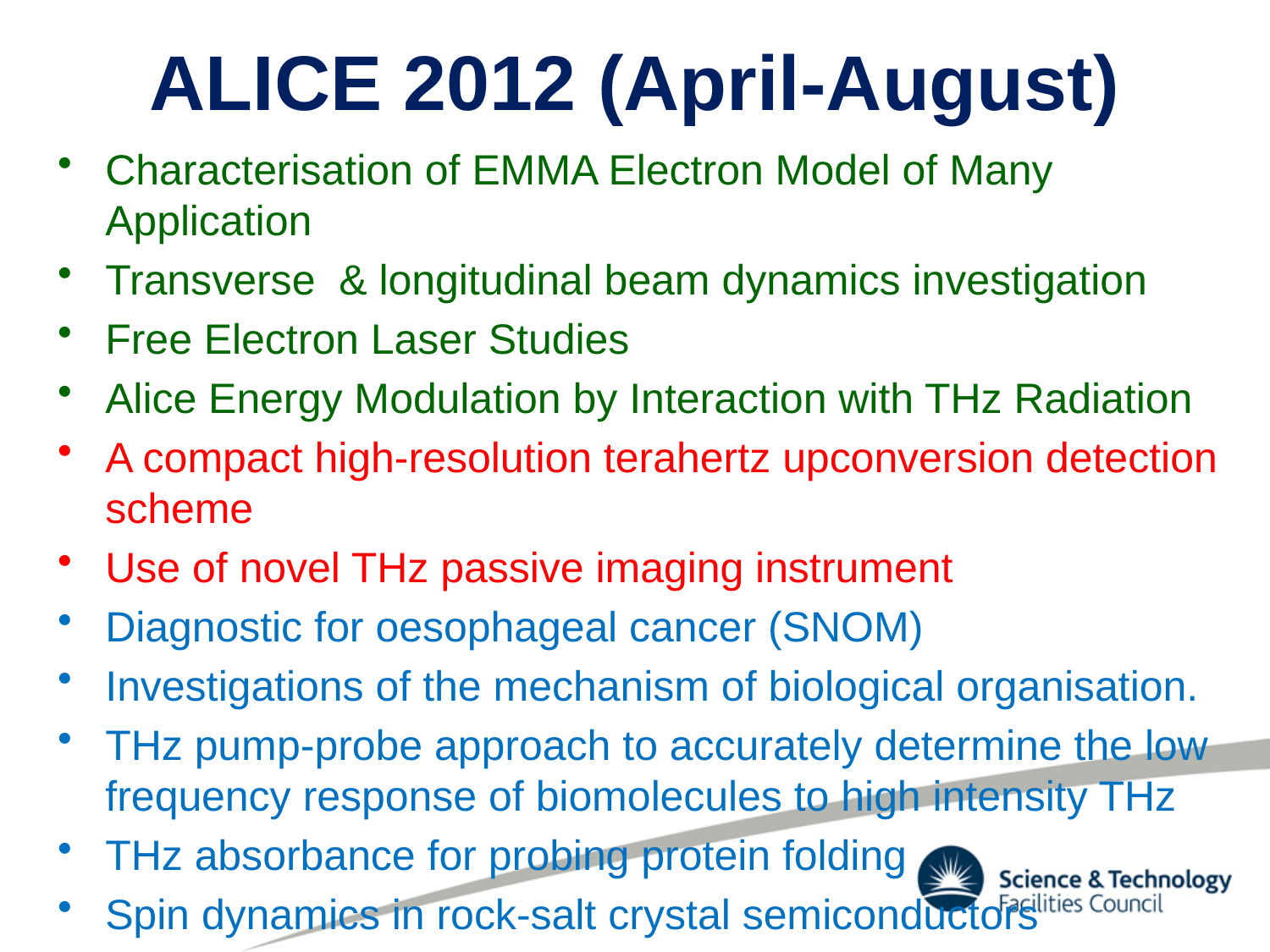

# ALICE 2012 (April-August)
Characterisation of EMMA Electron Model of Many Application
Transverse  & longitudinal beam dynamics investigation
Free Electron Laser Studies
Alice Energy Modulation by Interaction with THz Radiation
A compact high-resolution terahertz upconversion detection scheme
Use of novel THz passive imaging instrument
Diagnostic for oesophageal cancer (SNOM)
Investigations of the mechanism of biological organisation.
THz pump-probe approach to accurately determine the low frequency response of biomolecules to high intensity THz
THz absorbance for probing protein folding
Spin dynamics in rock-salt crystal semiconductors